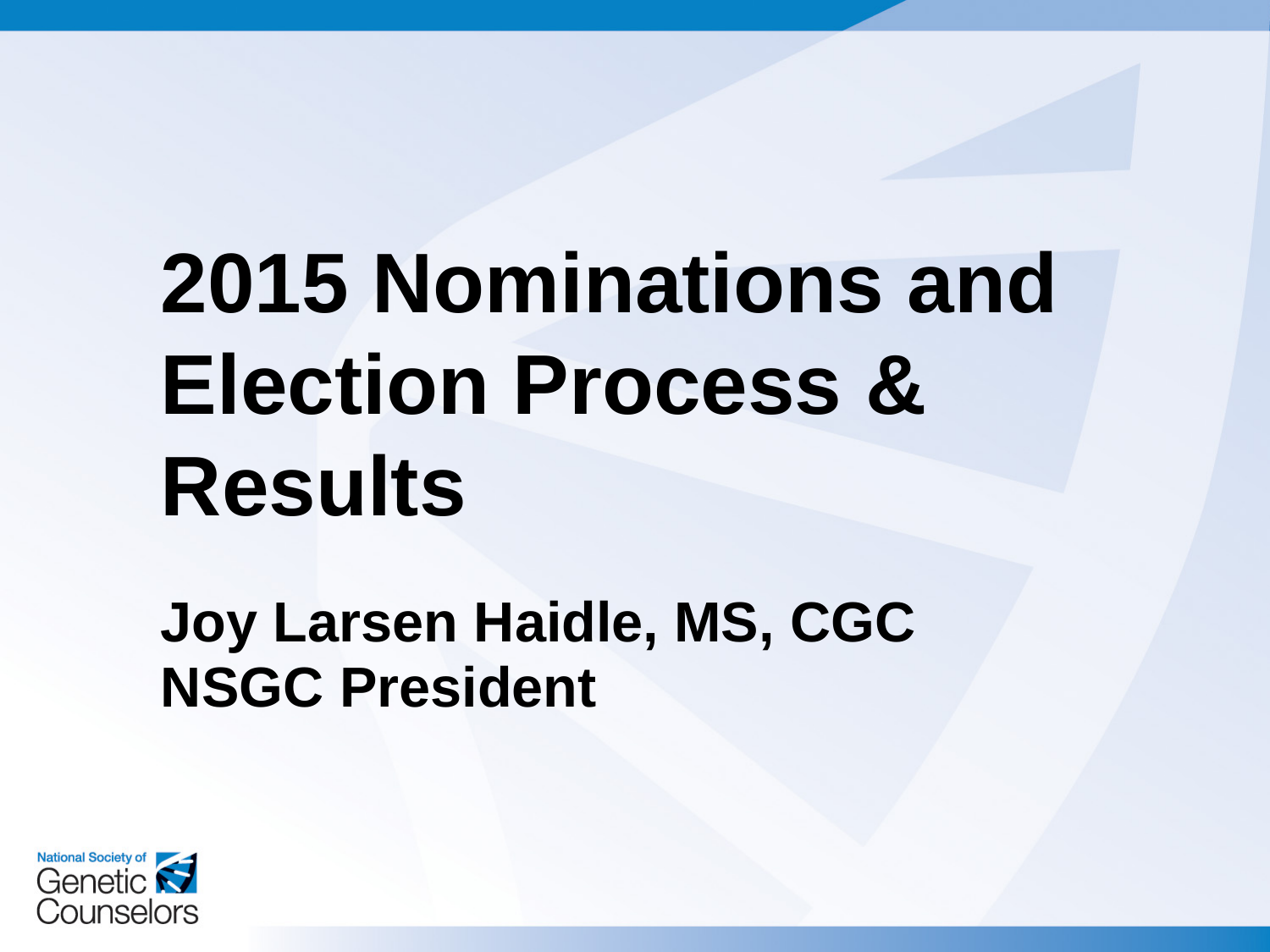

2015 Nominations and Election Process & Results
Joy Larsen Haidle, MS, CGC
NSGC President